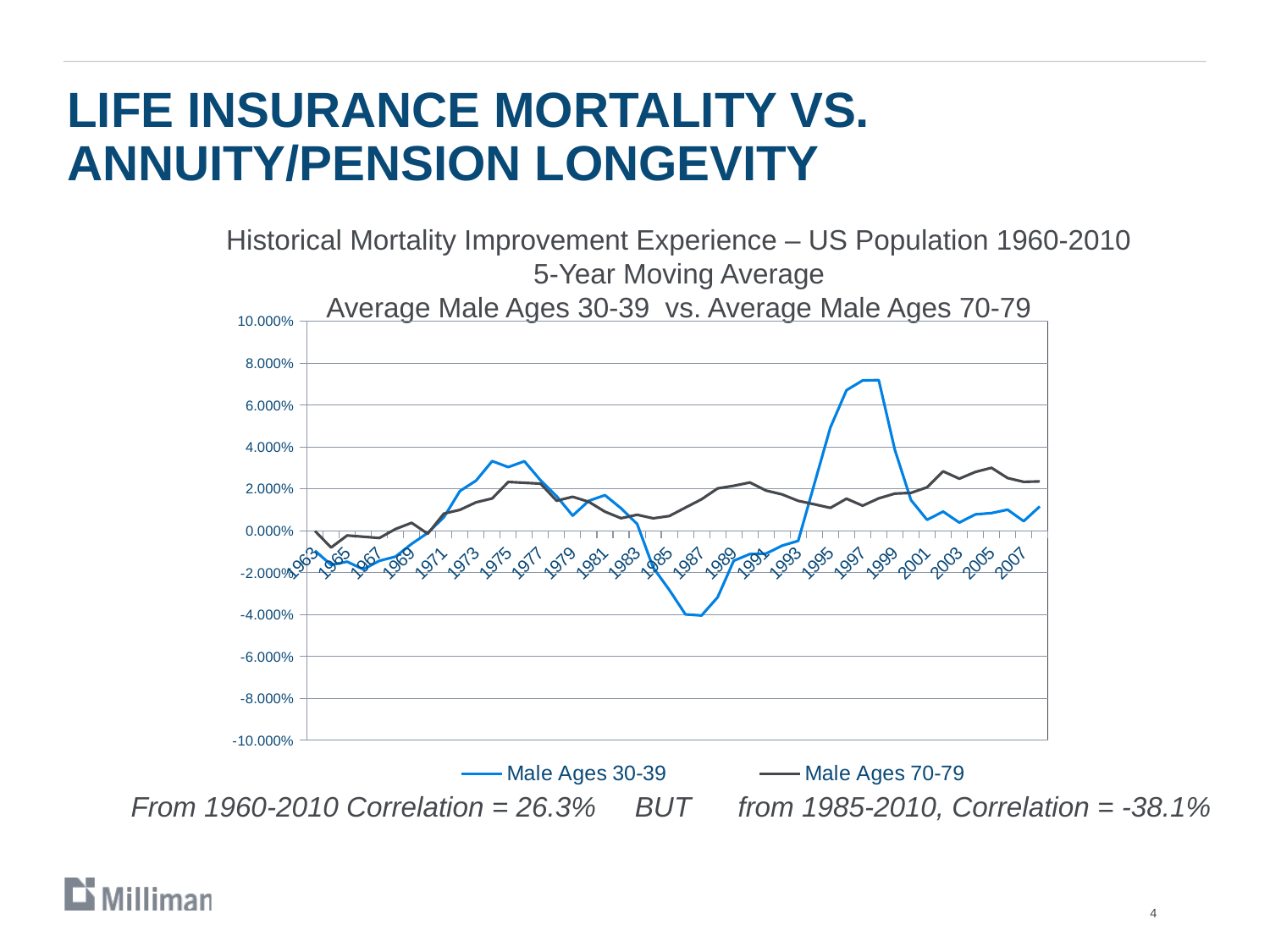

# LIFE INSURANCE MORTALITY VS. ANNUITY/PENSION LONGEVITY
Historical Mortality Improvement Experience – US Population 1960-2010
5-Year Moving Average
Average Male Ages 30-39  vs. Average Male Ages 70-79

From 1960-2010 Correlation = 26.3%     BUT      from 1985-2010, Correlation = -38.1%

### Chart

| Category | Male Ages 30-39 | Male Ages 70-79 |
|---|---|---|
| 1963 | -0.009501622481895833 | -0.00011682295111090646 |
| 1964 | -0.016305766930249634 | -0.007976631699438297 |
| 1965 | -0.014763640857138594 | -0.0022249506380654705 |
| 1966 | -0.018416919086011417 | -0.002820973752100553 |
| 1967 | -0.014351637243435977 | -0.003456500042634936 |
| 1968 | -0.012360825546701815 | 0.0008418724584415172 |
| 1969 | -0.00622747072515073 | 0.003805197902637647 |
| 1970 | -0.0010253840069075482 | -0.0014206210265915286 |
| 1971 | 0.006442978631454044 | 0.008196605855871874 |
| 1972 | 0.01900684804053674 | 0.010011122513120262 |
| 1973 | 0.02394380032052479 | 0.013582228613573655 |
| 1974 | 0.03326572198764819 | 0.015436118450878666 |
| 1975 | 0.03038786851874853 | 0.02330697167164879 |
| 1976 | 0.03319748707124541 | 0.022902440886871923 |
| 1977 | 0.02410236221060604 | 0.022490829930323097 |
| 1978 | 0.016510251158439272 | 0.014351251870261272 |
| 1979 | 0.007242928161572659 | 0.016239813557162197 |
| 1980 | 0.01432307043668175 | 0.013815454111301917 |
| 1981 | 0.017001057138329955 | 0.009129848884136127 |
| 1982 | 0.010752685177746612 | 0.006003655701767285 |
| 1983 | 0.0032462884950809957 | 0.007645855442379346 |
| 1984 | -0.017638527550361615 | 0.0059497489286777 |
| 1985 | -0.02822021849042251 | 0.007044070758818477 |
| 1986 | -0.039921411945824395 | 0.011087423443826561 |
| 1987 | -0.040447818510921565 | 0.01503409509975242 |
| 1988 | -0.03173334922936999 | 0.020228649735999027 |
| 1989 | -0.014326773888242684 | 0.021472474886200722 |
| 1990 | -0.011119131644333114 | 0.023060434672045816 |
| 1991 | -0.010905046592779289 | 0.01921823755371339 |
| 1992 | -0.007085520117918987 | 0.017384421615091815 |
| 1993 | -0.004813063825874586 | 0.014288450572497835 |
| 1994 | 0.022292131367099576 | 0.012640821589056083 |
| 1995 | 0.049328043972453384 | 0.010944784438718158 |
| 1996 | 0.06710508494072105 | 0.015330279902645105 |
| 1997 | 0.07174219938451251 | 0.011976190448907941 |
| 1998 | 0.07191349120371882 | 0.015498739102099335 |
| 1999 | 0.038647479005400755 | 0.0177621850789609 |
| 2000 | 0.014702327847549967 | 0.018083710745877356 |
| 2001 | 0.005244350038429291 | 0.020752788384754674 |
| 2002 | 0.009170453440287352 | 0.028360908095517633 |
| 2003 | 0.003921933089034213 | 0.024852297140782142 |
| 2004 | 0.007833018140308368 | 0.028078870839613867 |
| 2005 | 0.008456383391219102 | 0.030065825314476036 |
| 2006 | 0.01006775775560811 | 0.025176756089131856 |
| 2007 | 0.004601384047132795 | 0.023358581445235838 |
| 2008 | 0.011636944986796304 | 0.023575755905164232 |
4